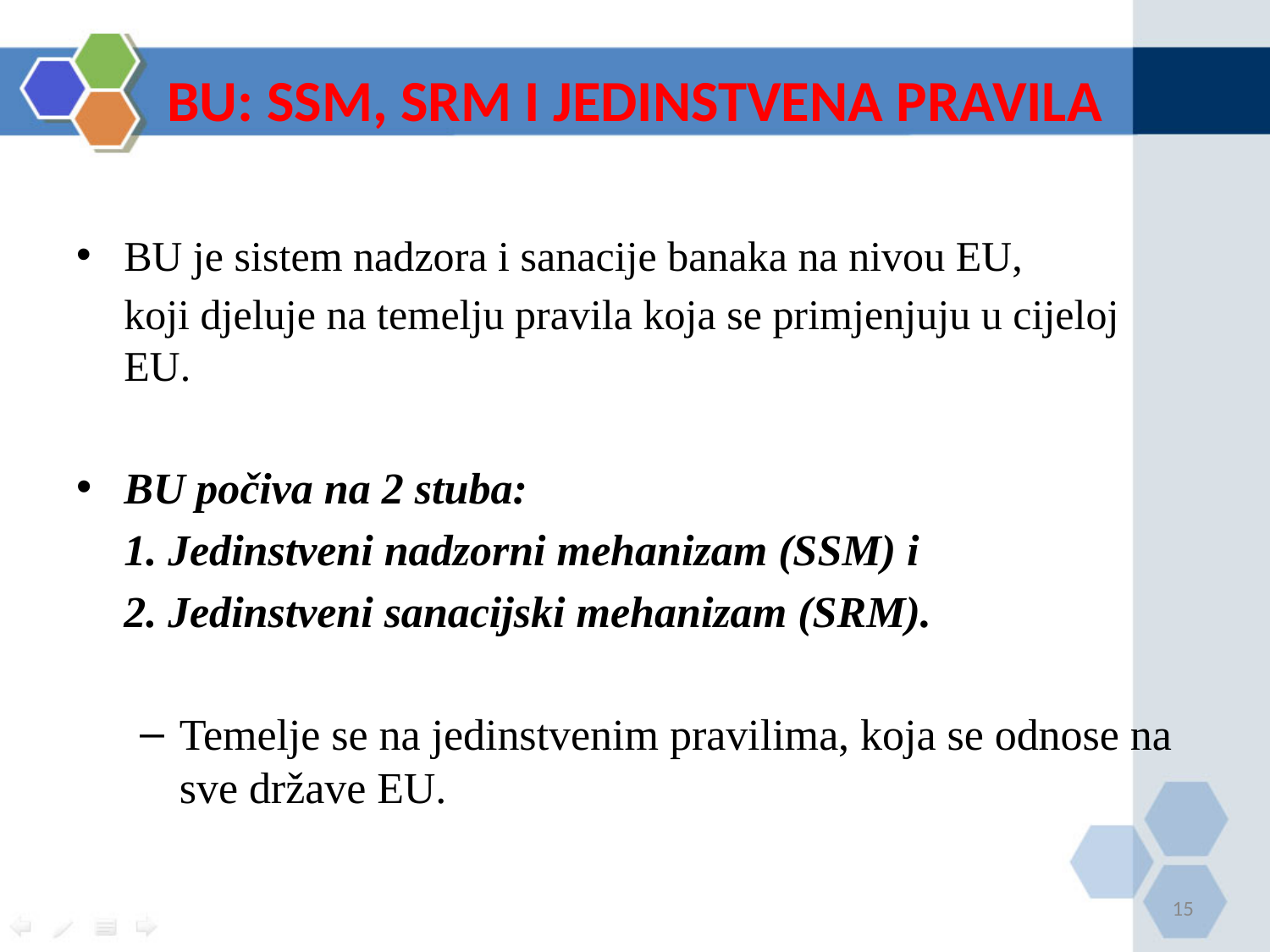

# BU: SSM, SRM I JEDINSTVENA PRAVILA
BU je sistem nadzora i sanacije banaka na nivou EU,
	koji djeluje na temelju pravila koja se primjenjuju u cijeloj EU.

BU počiva na 2 stuba:
	1. Jedinstveni nadzorni mehanizam (SSM) i
	2. Jedinstveni sanacijski mehanizam (SRM).

Temelje se na jedinstvenim pravilima, koja se odnose na sve države EU.

15